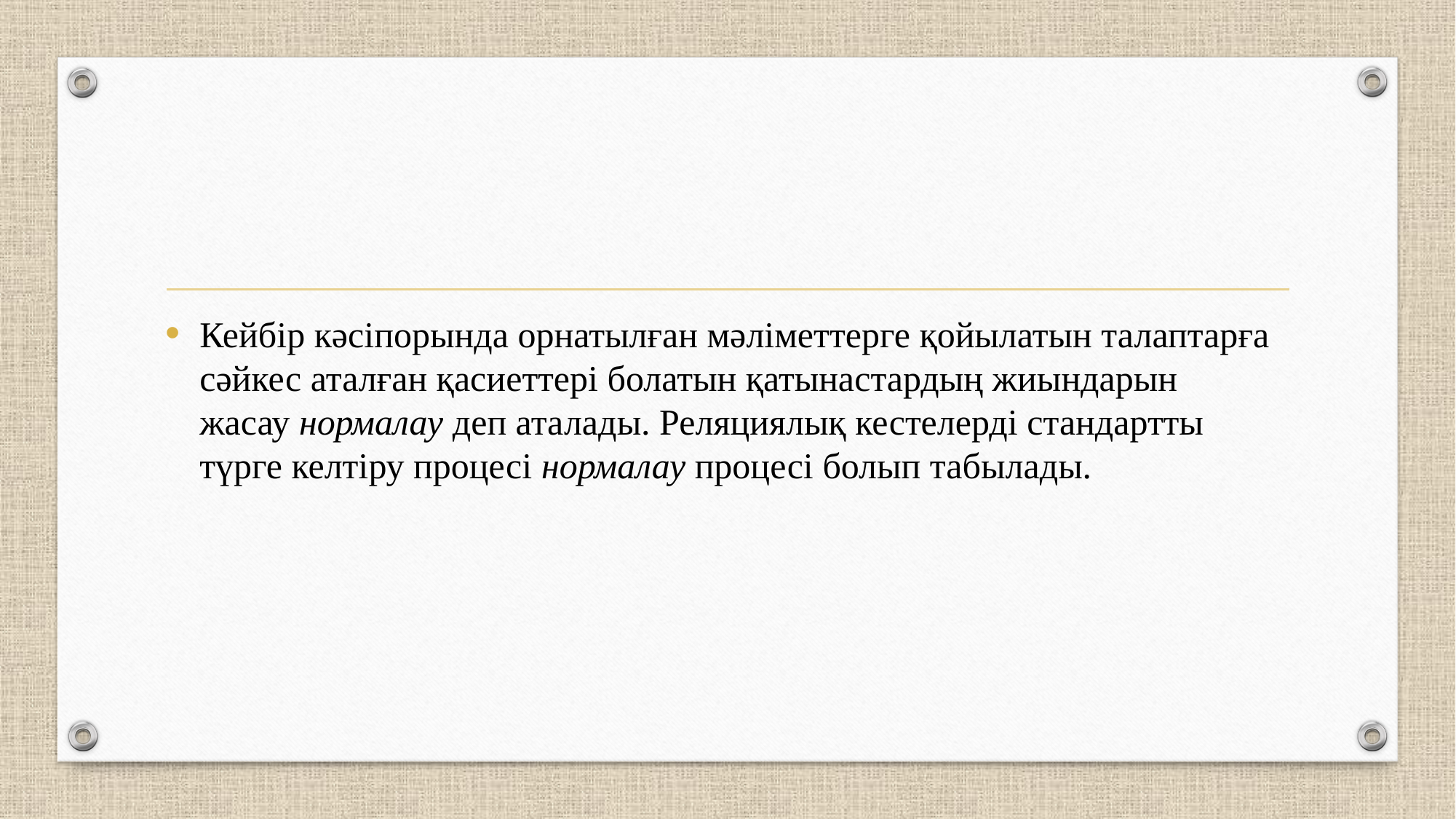

#
Кейбір кәсіпорында орнатылған мәліметтерге қойылатын талаптарға сәйкес аталған қасиеттері болатын қатынастардың жиындарын жасау нормалау деп аталады. Реляциялық кестелерді стандартты түрге келтіру процесі нормалау процесі болып табылады.